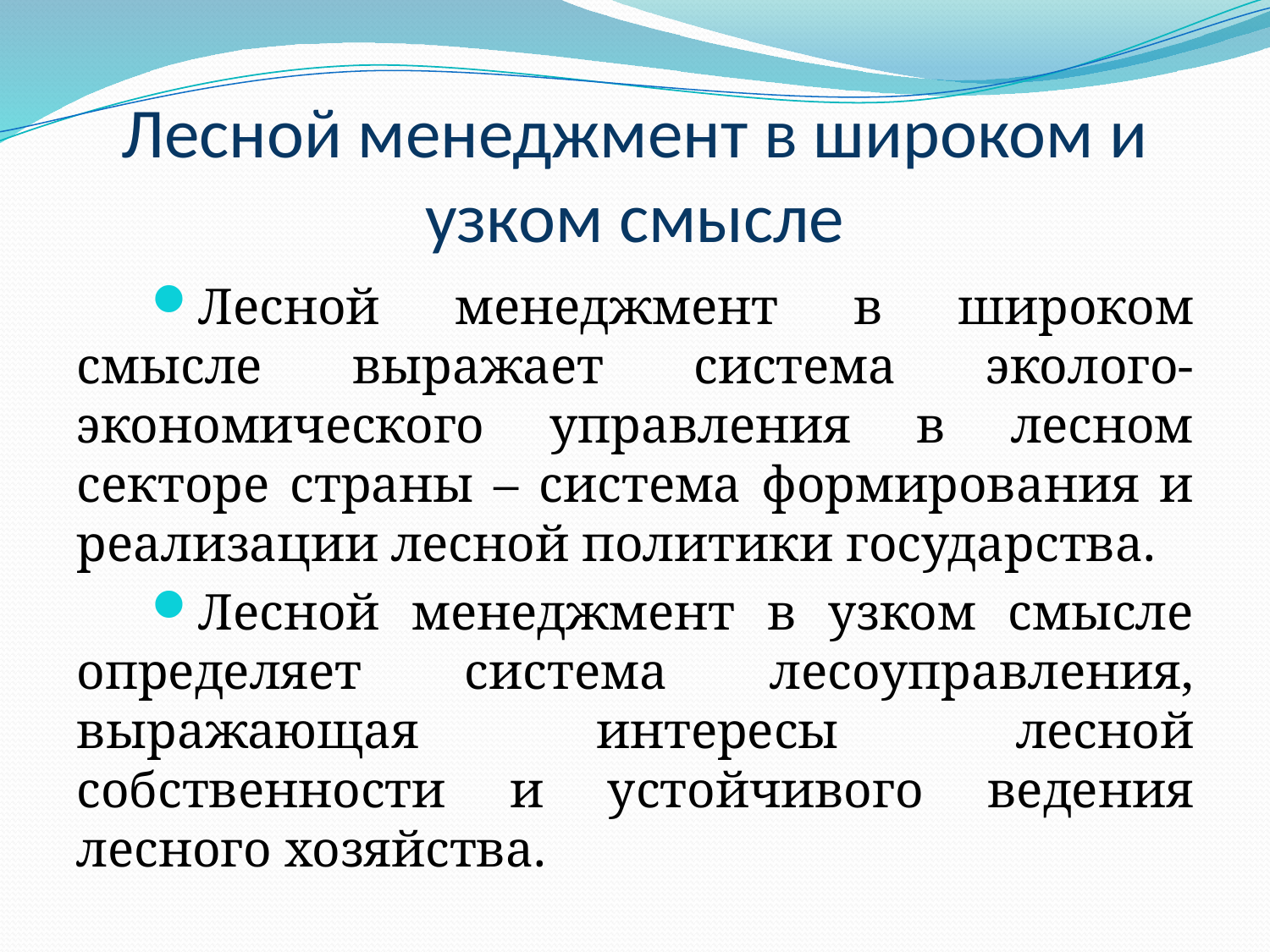

# Лесной менеджмент в широком и узком смысле
Лесной менеджмент в широком смысле выражает система эколого-экономического управления в лесном секторе страны – система формирования и реализации лесной политики государства.
Лесной менеджмент в узком смысле определяет система лесоуправления, выражающая интересы лесной собственности и устойчивого ведения лесного хозяйства.